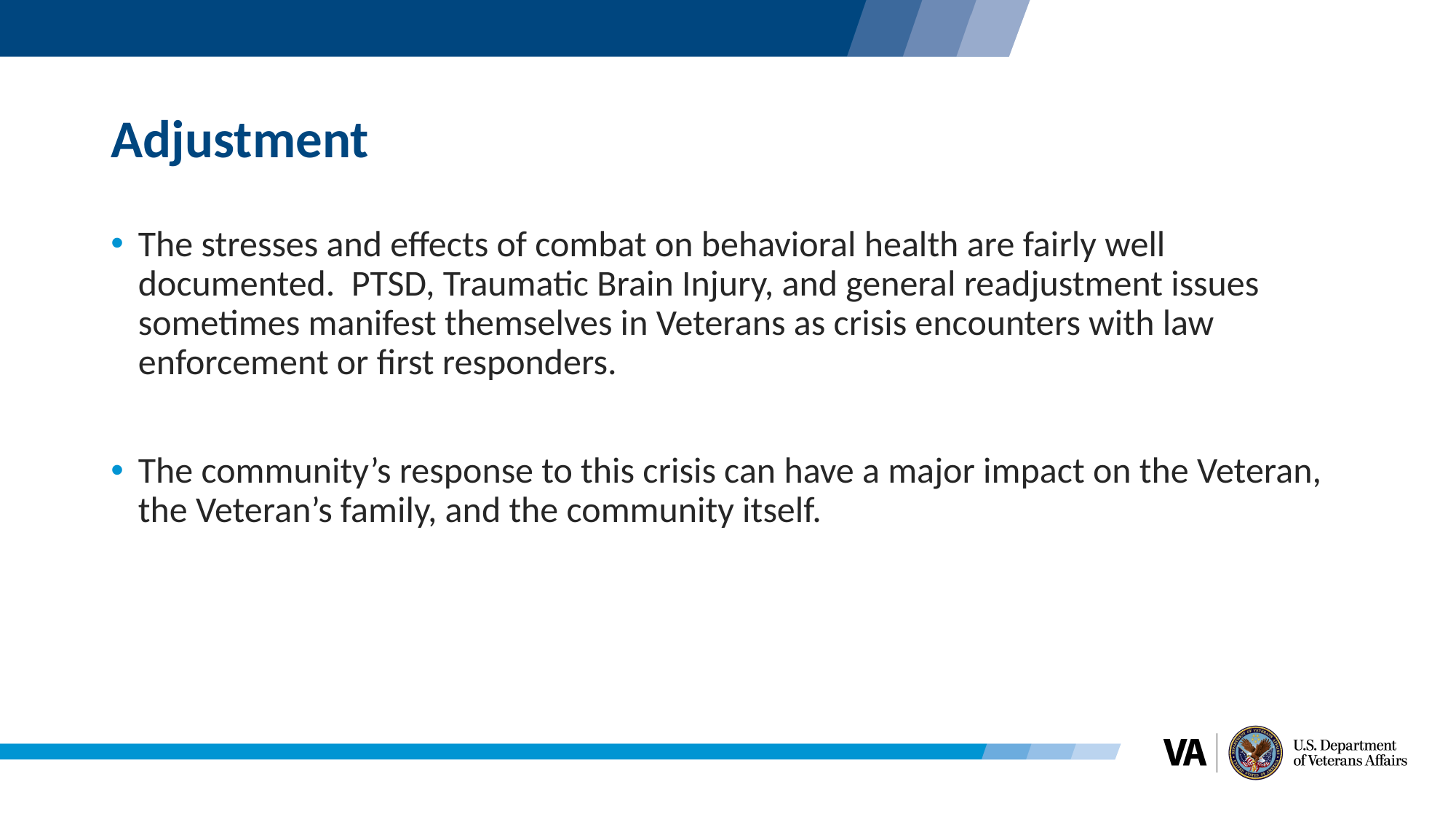

# Adjustment
The stresses and effects of combat on behavioral health are fairly well documented.  PTSD, Traumatic Brain Injury, and general readjustment issues sometimes manifest themselves in Veterans as crisis encounters with law enforcement or first responders.

The community’s response to this crisis can have a major impact on the Veteran, the Veteran’s family, and the community itself.